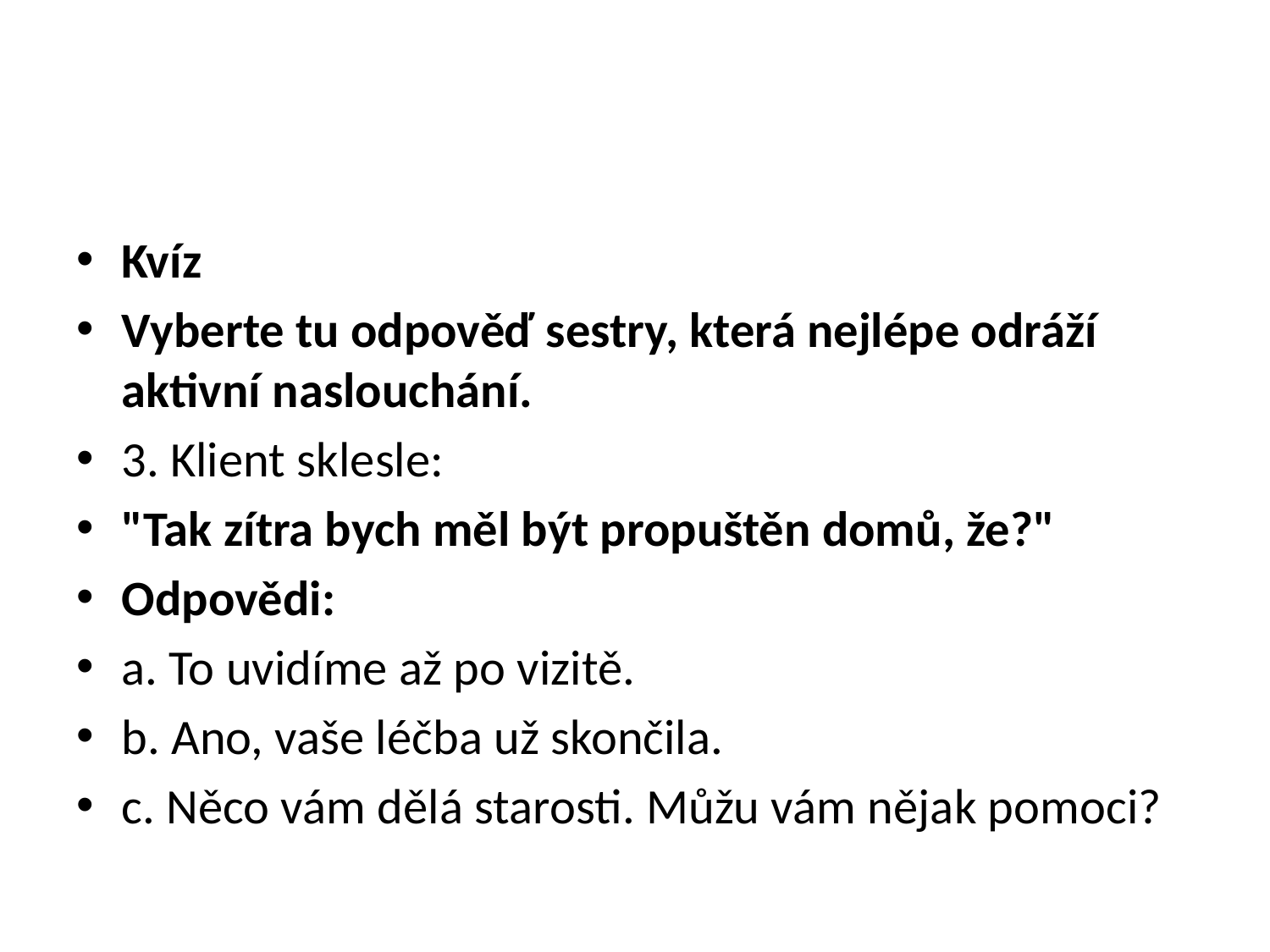

#
Kvíz
Vyberte tu odpověď sestry, která nejlépe odráží
aktivní naslouchání.
3. Klient sklesle:
"Tak zítra bych měl být propuštěn domů, že?"
Odpovědi:
a. To uvidíme až po vizitě.
b. Ano, vaše léčba už skončila.
c. Něco vám dělá starosti. Můžu vám nějak pomoci?